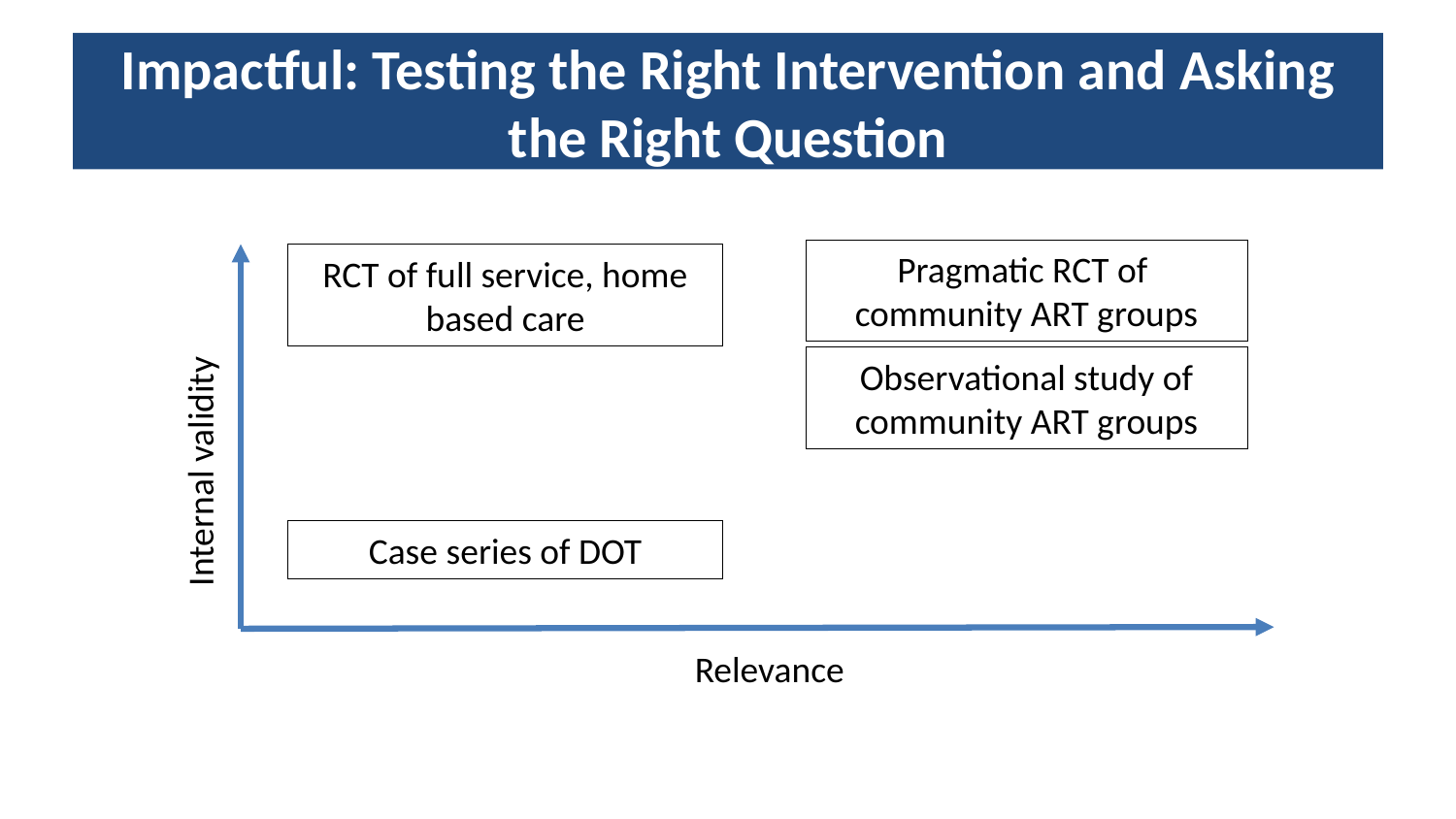

# Impactful: Testing the Right Intervention and Asking the Right Question
Pragmatic RCT of
community ART groups
RCT of full service, home based care
Observational study of community ART groups
Internal validity
Case series of DOT
Relevance